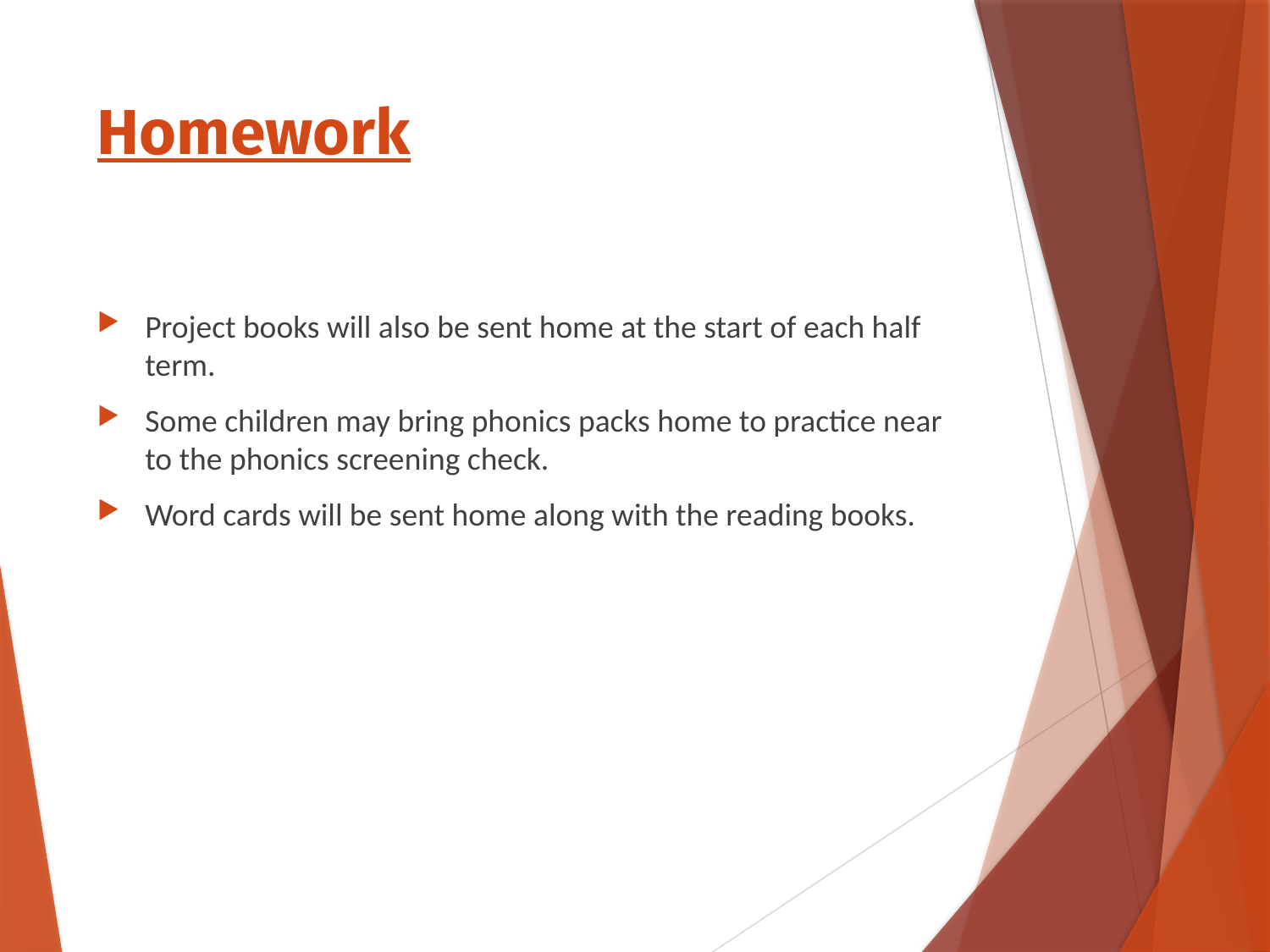

# Homework
Project books will also be sent home at the start of each half term.
Some children may bring phonics packs home to practice near to the phonics screening check.
Word cards will be sent home along with the reading books.